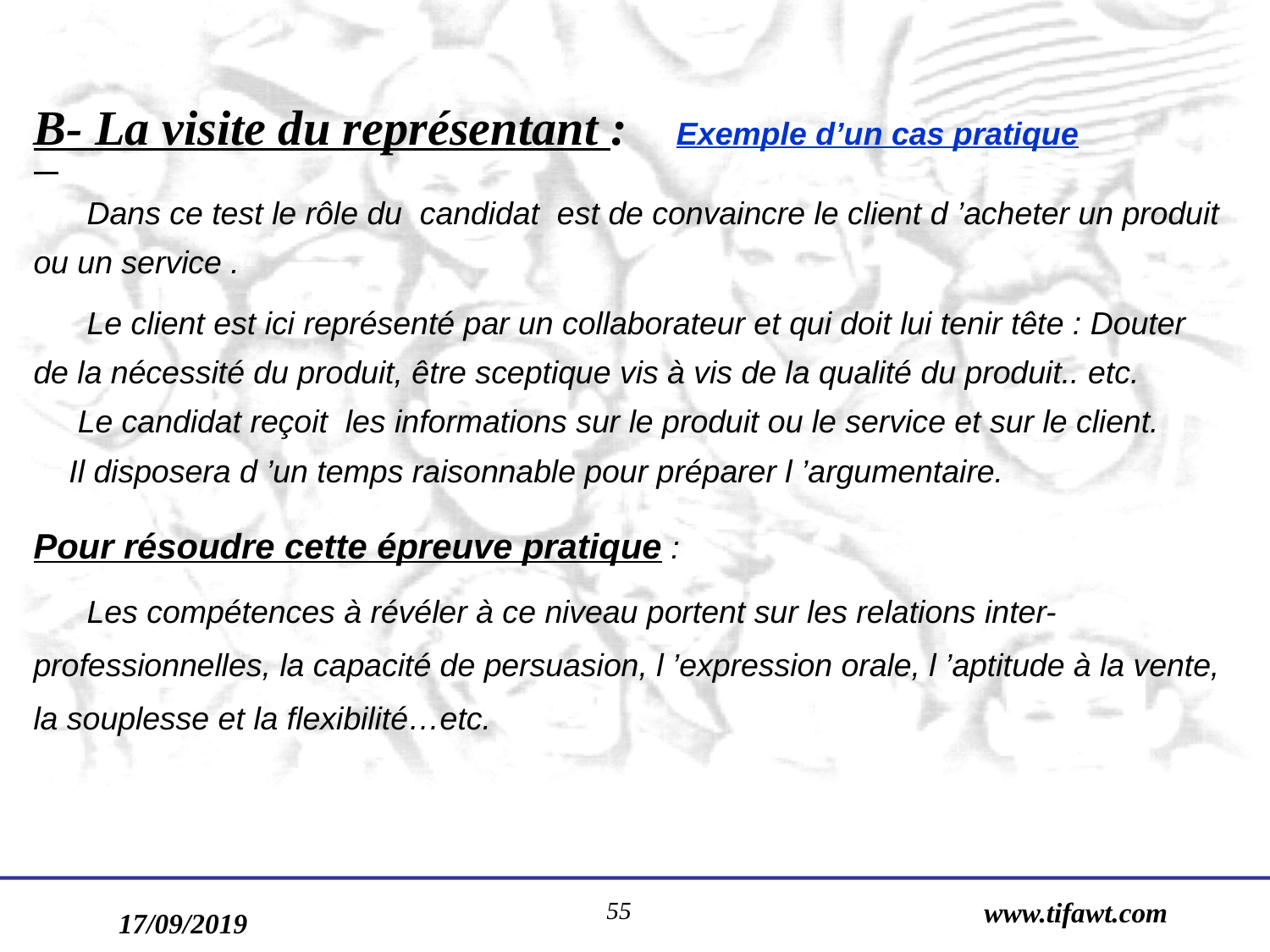

B- La visite du représentant :    Exemple d’un cas pratique
      Dans ce test le rôle du  candidat  est de convaincre le client d ’acheter un produit ou un service .
      Le client est ici représenté par un collaborateur et qui doit lui tenir tête : Douter de la nécessité du produit, être sceptique vis à vis de la qualité du produit.. etc.
     Le candidat reçoit  les informations sur le produit ou le service et sur le client.
    Il disposera d ’un temps raisonnable pour préparer l ’argumentaire.
Pour résoudre cette épreuve pratique :
      Les compétences à révéler à ce niveau portent sur les relations inter-professionnelles, la capacité de persuasion, l ’expression orale, l ’aptitude à la vente, la souplesse et la flexibilité…etc.

55
www.tifawt.com
17/09/2019